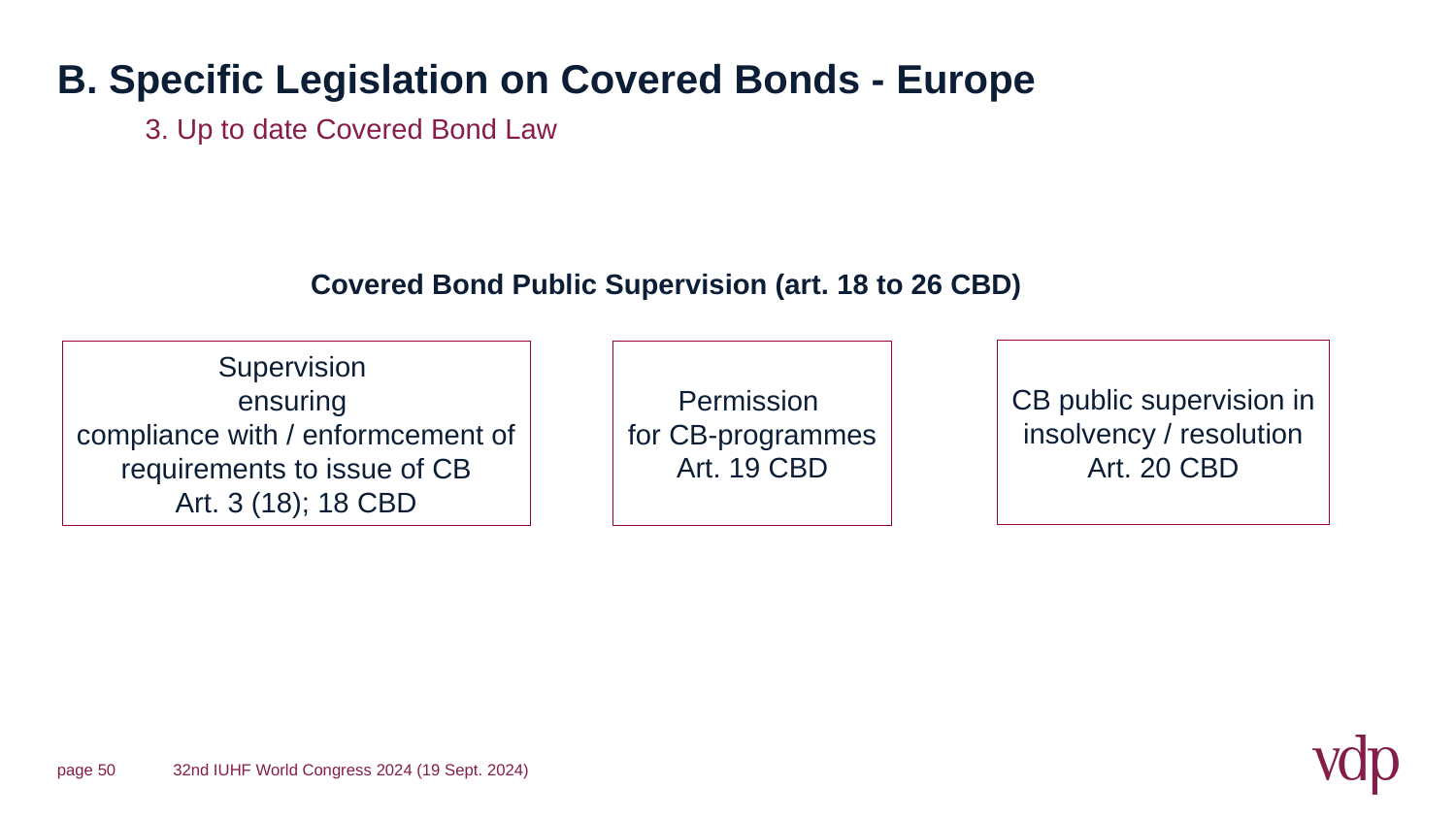

# B. Specific Legislation on Covered Bonds - Europe
3. Up to date Covered Bond Law
Covered Bond Public Supervision (art. 18 to 26 CBD)

CB public supervision in
insolvency / resolution
Art. 20 CBD

Permission
for CB-programmes
Art. 19 CBD

Supervision
ensuring
compliance with / enformcement of
requirements to issue of CB
Art. 3 (18); 18 CBD
page 50
32nd IUHF World Congress 2024 (19 Sept. 2024)